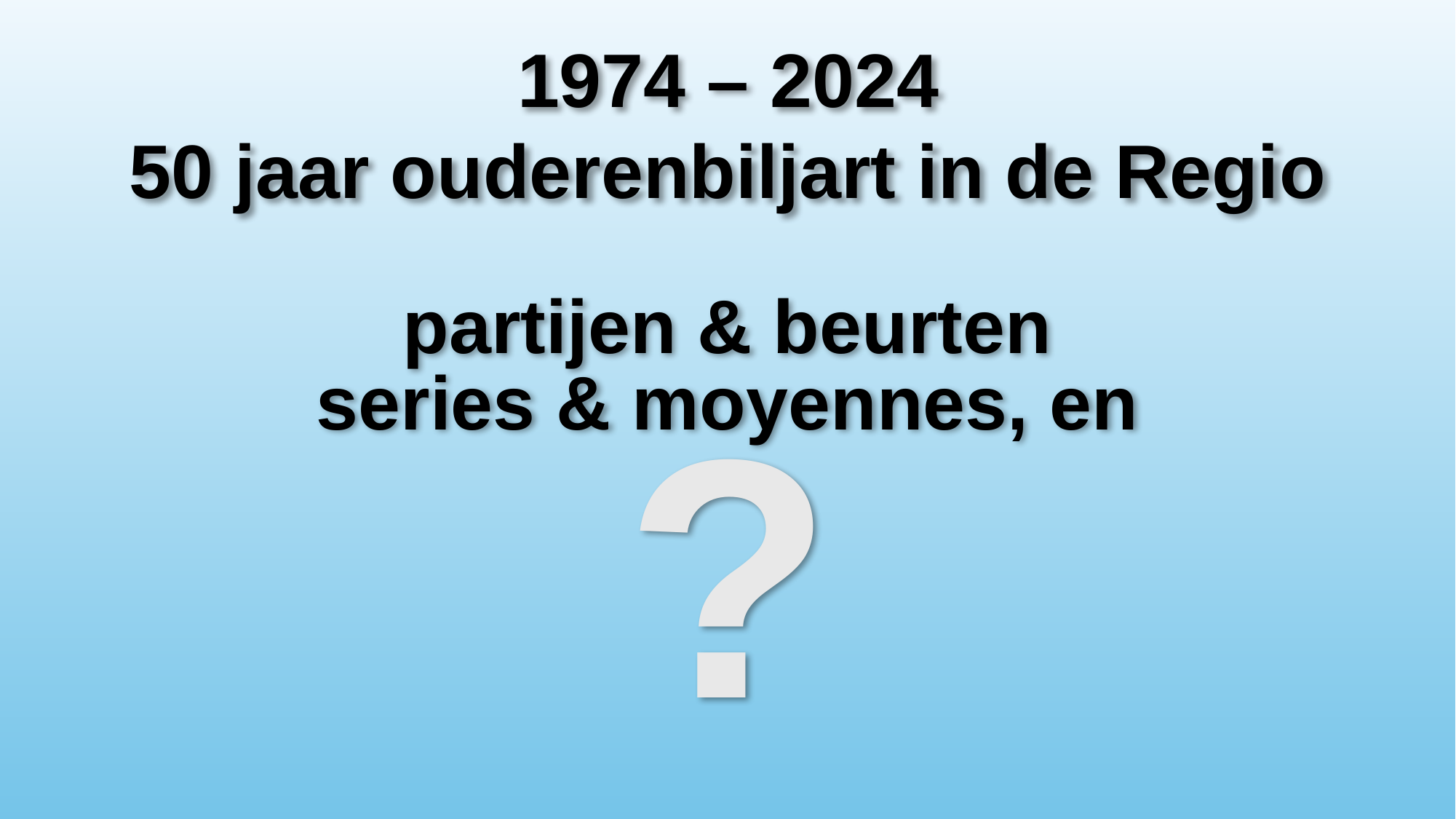

1974 – 2024
50 jaar ouderenbiljart in de Regio
partijen & beurten
series & moyennes, en
?